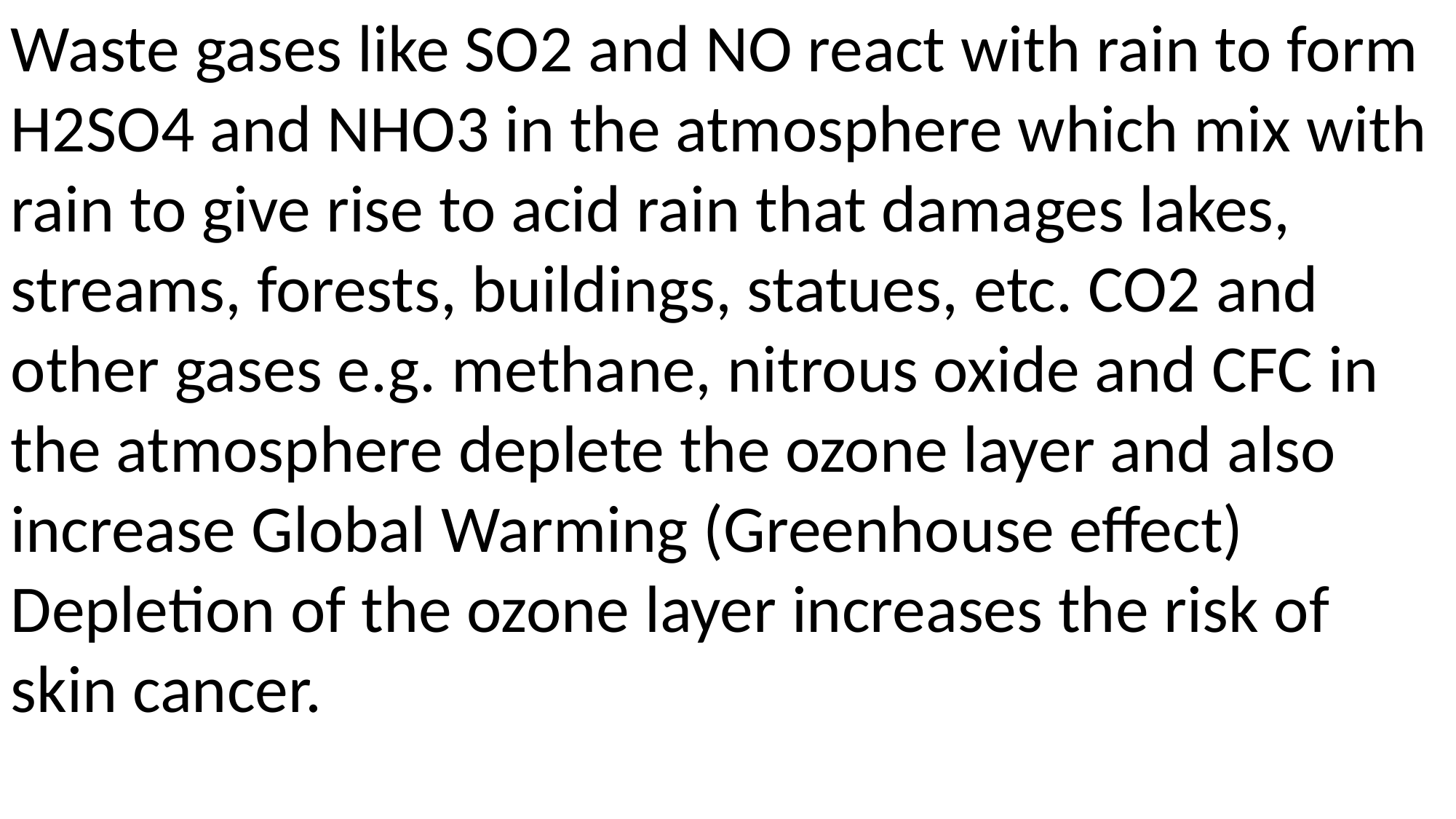

Waste gases like SO2 and NO react with rain to form H2SO4 and NHO3 in the atmosphere which mix with rain to give rise to acid rain that damages lakes, streams, forests, buildings, statues, etc. CO2 and other gases e.g. methane, nitrous oxide and CFC in the atmosphere deplete the ozone layer and also increase Global Warming (Greenhouse effect)
Depletion of the ozone layer increases the risk of skin cancer.